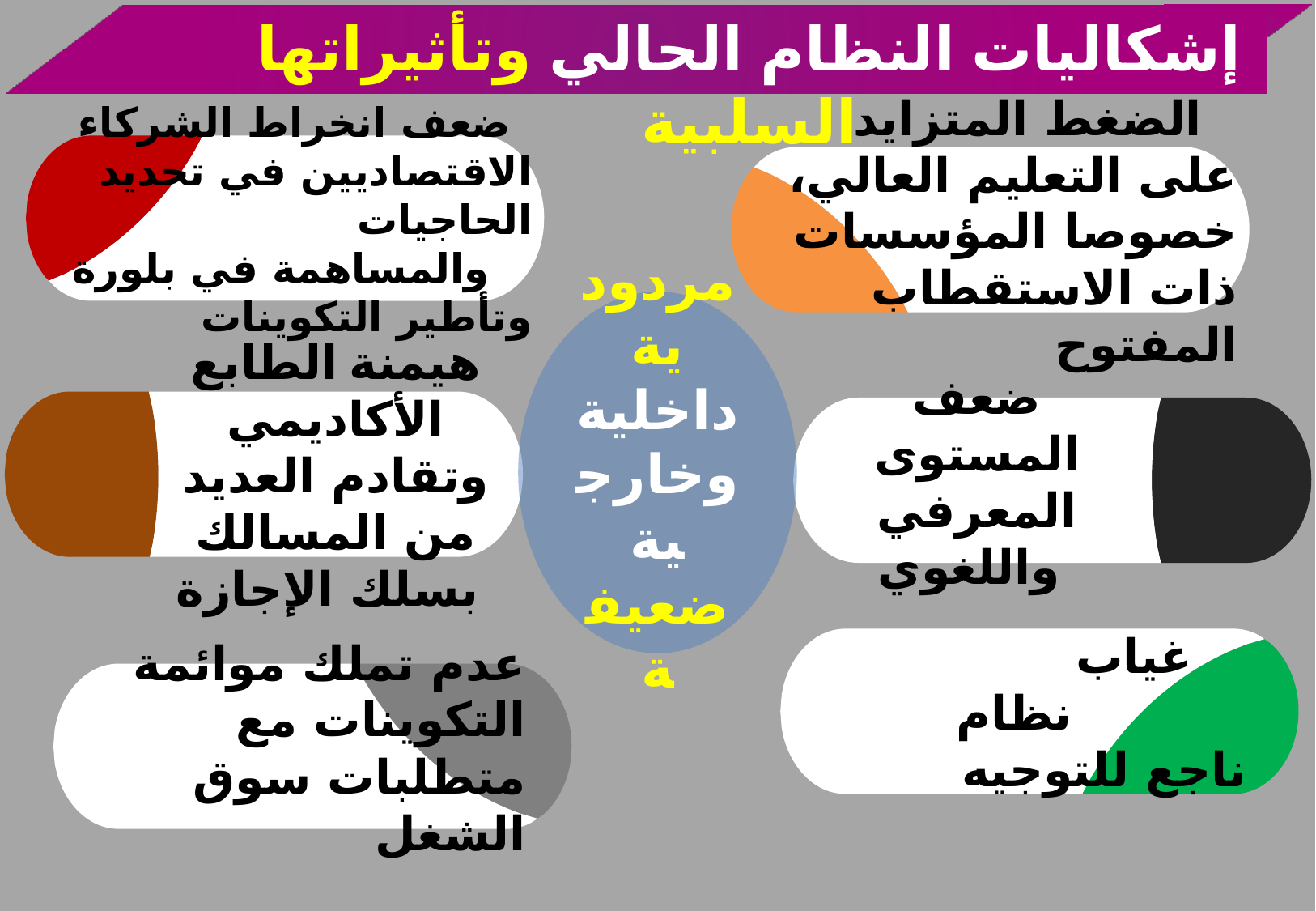

إشكاليات النظام الحالي وتأثيراتها السلبية

  ضعف انخراط الشركاء
الاقتصاديين في تحديد الحاجيات
   والمساهمة في بلورة وتأطير التكوينات

   الضغط المتزايد على التعليم العالي، خصوصا المؤسسات  ذات الاستقطاب المفتوح

مردودية داخلية وخارجية ضعيفة
هيمنة الطابع الأكاديمي وتقادم العديد من المسالك بسلك الإجازة

ضعف المستوى المعرفي واللغوي

                   غياب نظام
          ناجع للتوجيه

عدم تملك موائمة التكوينات مع متطلبات سوق الشغل